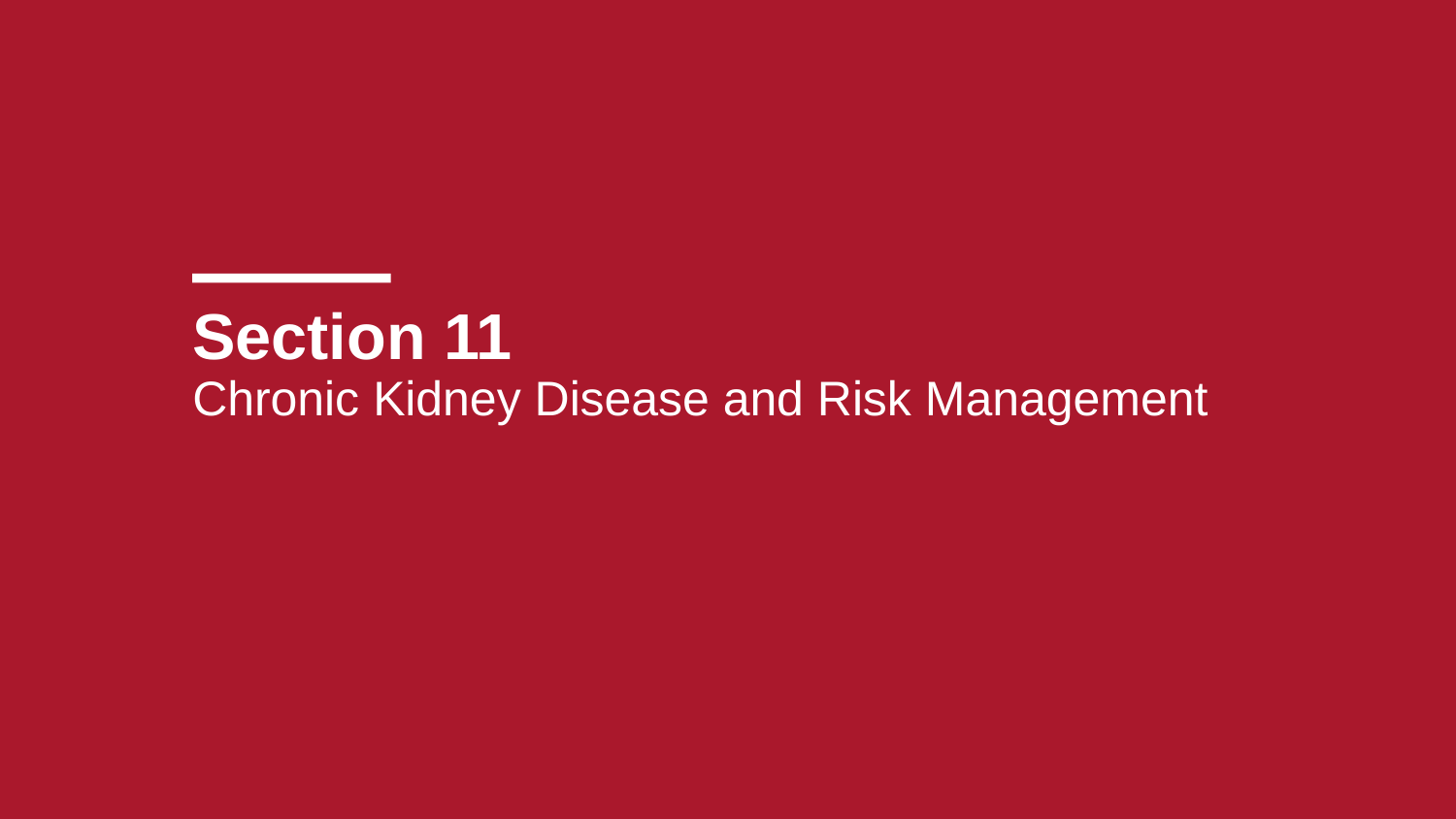

# Section 11 Chronic Kidney Disease and Risk Management